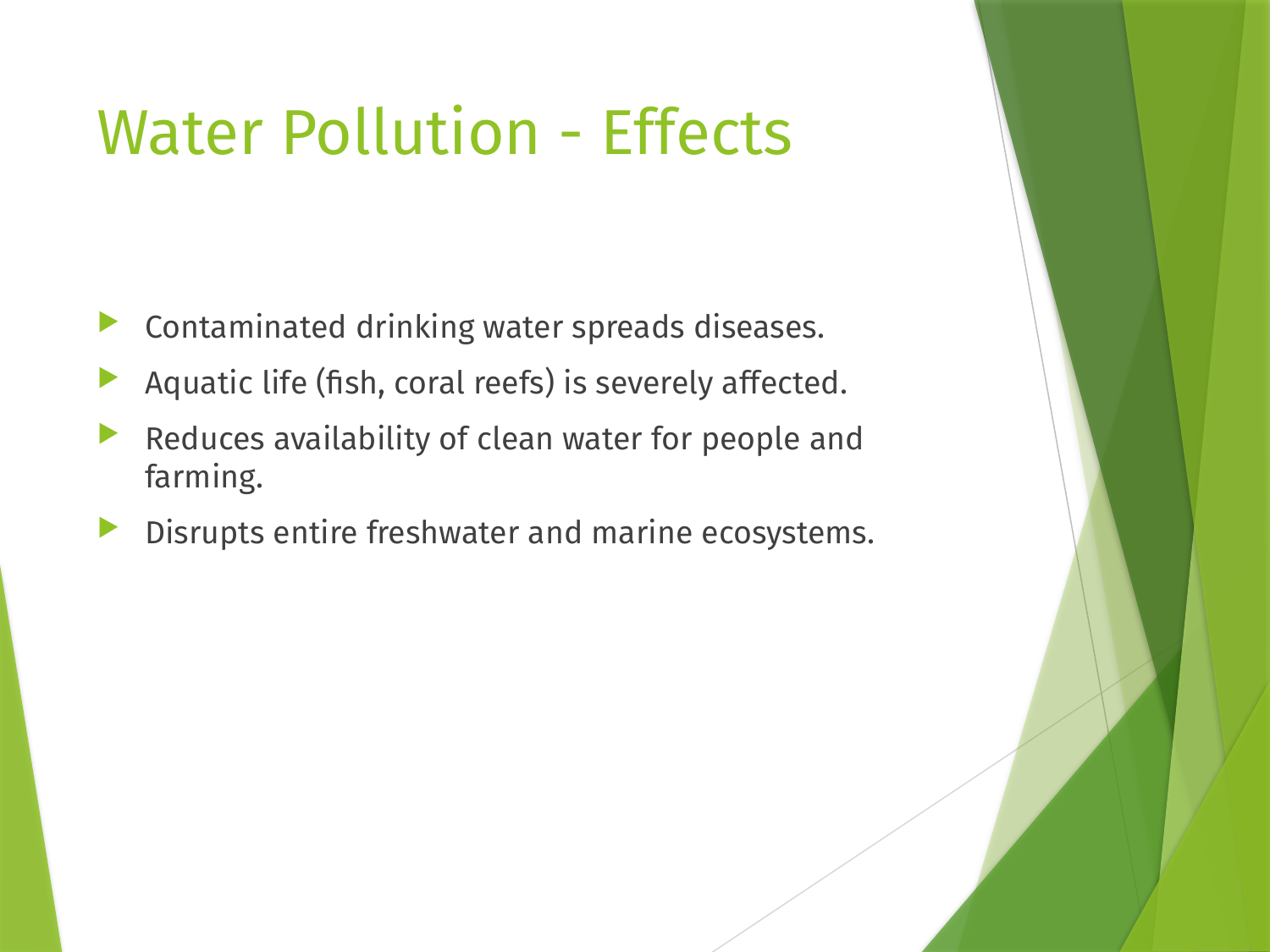

# Water Pollution - Effects
Contaminated drinking water spreads diseases.
Aquatic life (fish, coral reefs) is severely affected.
Reduces availability of clean water for people and farming.
Disrupts entire freshwater and marine ecosystems.